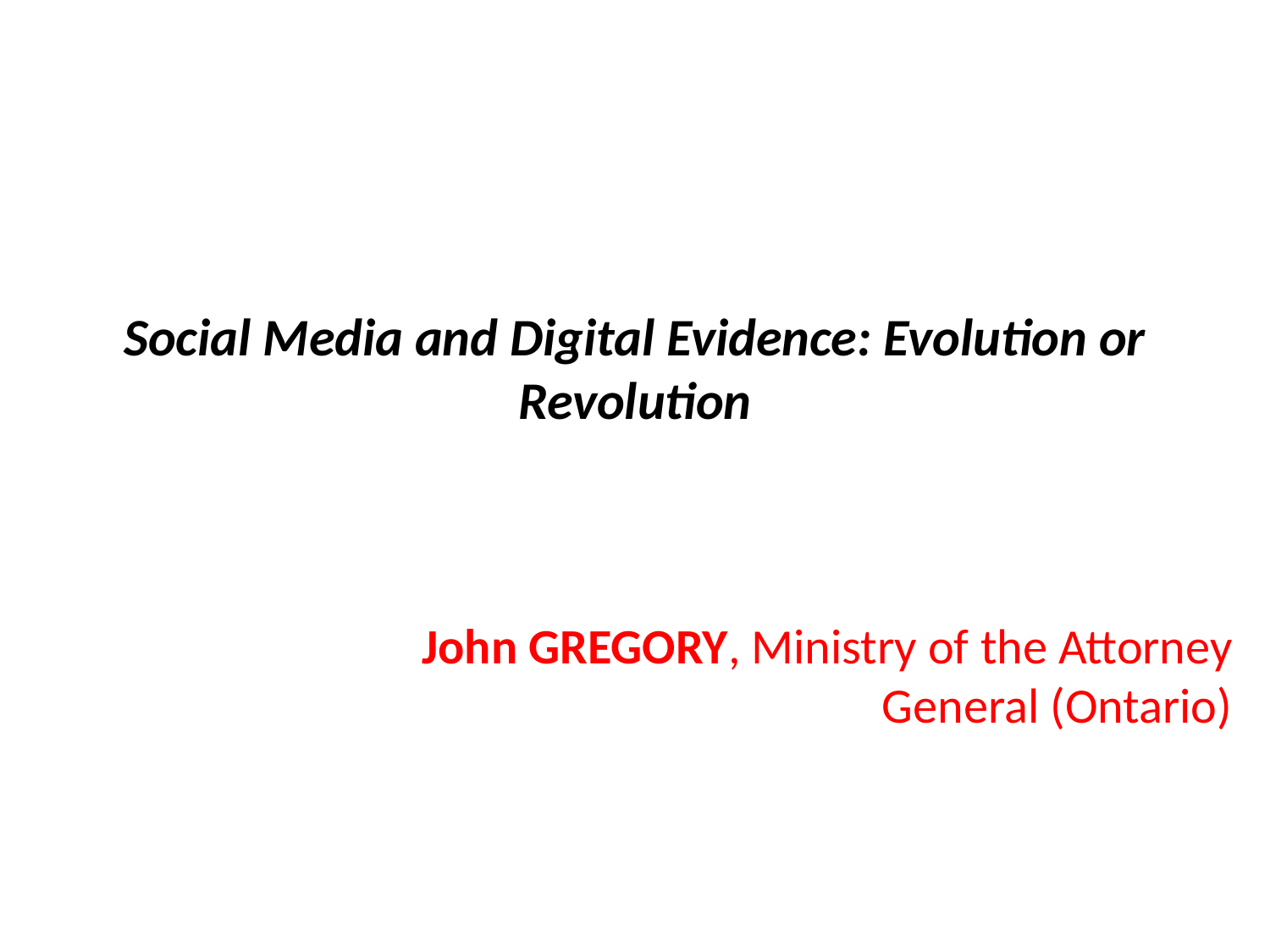

# Social Media and Digital Evidence: Evolution or Revolution

John GREGORY, Ministry of the Attorney General (Ontario)